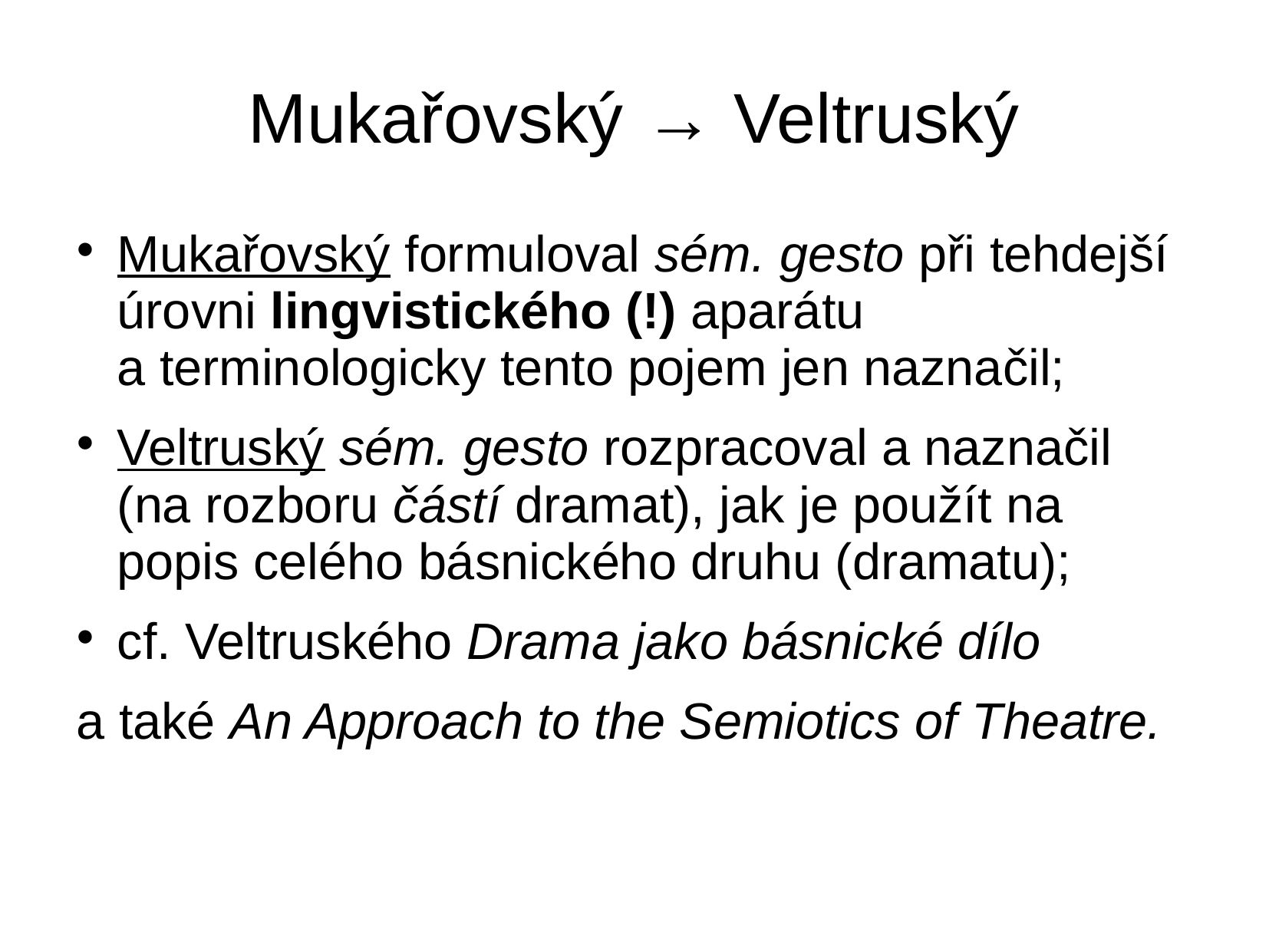

# Mukařovský → Veltruský
Mukařovský formuloval sém. gesto při tehdejší úrovni lingvistického (!) aparátu a terminologicky tento pojem jen naznačil;
Veltruský sém. gesto rozpracoval a naznačil (na rozboru částí dramat), jak je použít na popis celého básnického druhu (dramatu);
cf. Veltruského Drama jako básnické dílo
a také An Approach to the Semiotics of Theatre.